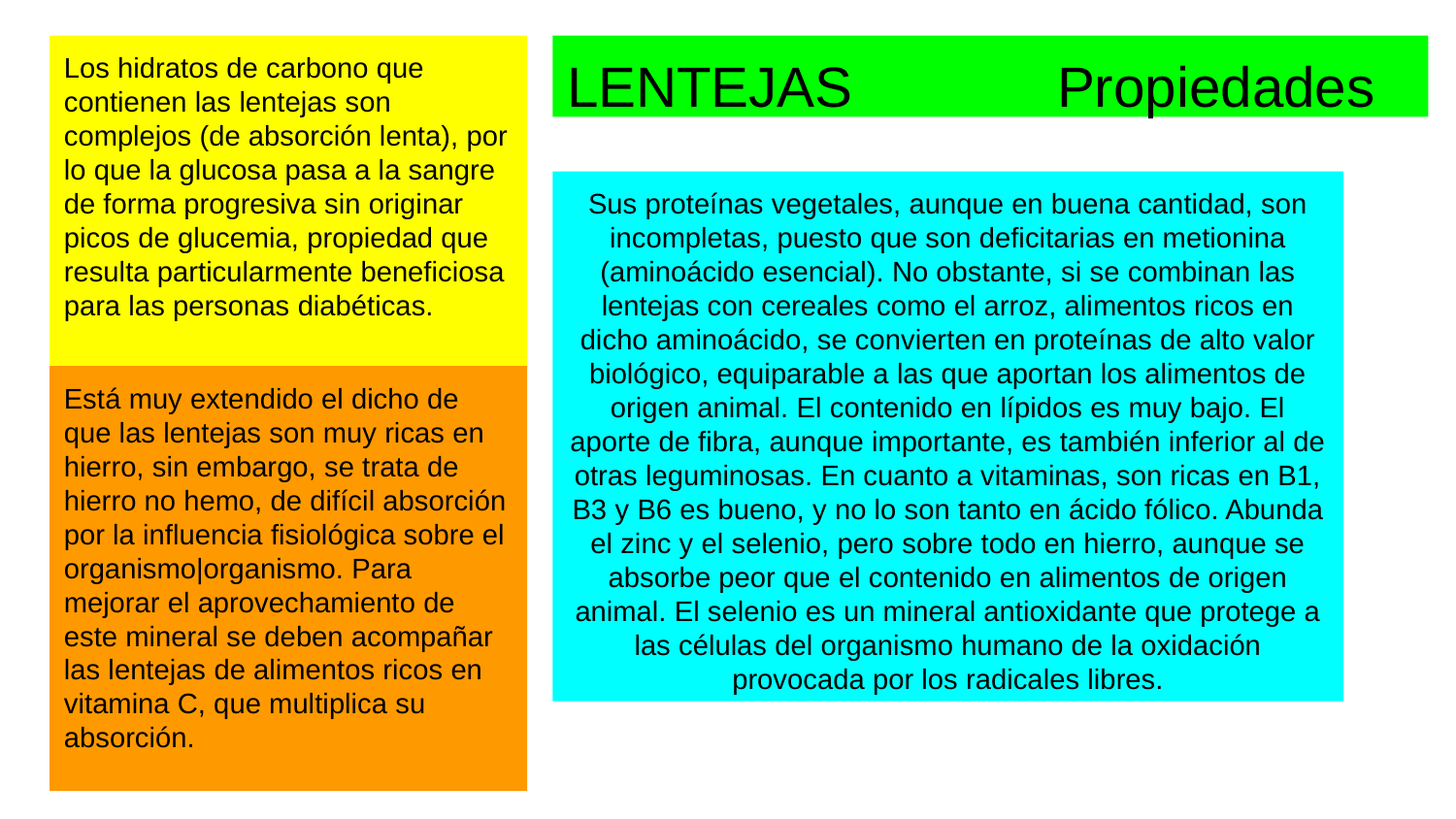

Los hidratos de carbono que contienen las lentejas son complejos (de absorción lenta), por lo que la glucosa pasa a la sangre de forma progresiva sin originar picos de glucemia, propiedad que resulta particularmente beneficiosa para las personas diabéticas.
LENTEJAS             Propiedades
Sus proteínas vegetales, aunque en buena cantidad, son incompletas, puesto que son deficitarias en metionina (aminoácido esencial). No obstante, si se combinan las lentejas con cereales como el arroz, alimentos ricos en dicho aminoácido, se convierten en proteínas de alto valor biológico, equiparable a las que aportan los alimentos de origen animal. El contenido en lípidos es muy bajo. El aporte de fibra, aunque importante, es también inferior al de otras leguminosas. En cuanto a vitaminas, son ricas en B1, B3 y B6 es bueno, y no lo son tanto en ácido fólico. Abunda el zinc y el selenio, pero sobre todo en hierro, aunque se absorbe peor que el contenido en alimentos de origen animal. El selenio es un mineral antioxidante que protege a las células del organismo humano de la oxidación provocada por los radicales libres.
Está muy extendido el dicho de que las lentejas son muy ricas en hierro, sin embargo, se trata de hierro no hemo, de difícil absorción por la influencia fisiológica sobre el organismo|organismo. Para mejorar el aprovechamiento de este mineral se deben acompañar las lentejas de alimentos ricos en vitamina C, que multiplica su absorción.